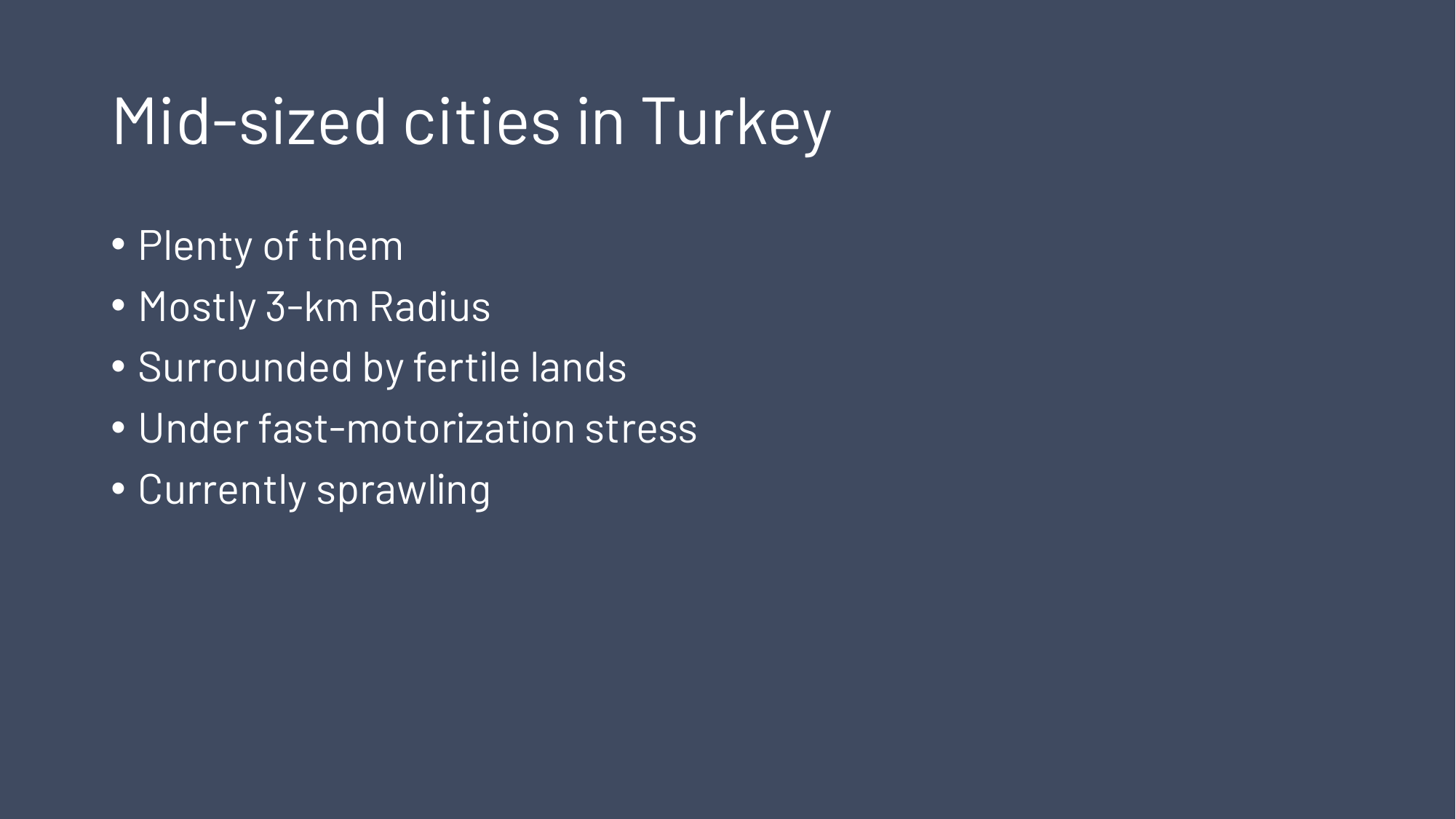

# Mid-sized cities in Turkey
Plenty of them
Mostly 3-km Radius
Surrounded by fertile lands
Under fast-motorization stress
Currently sprawling